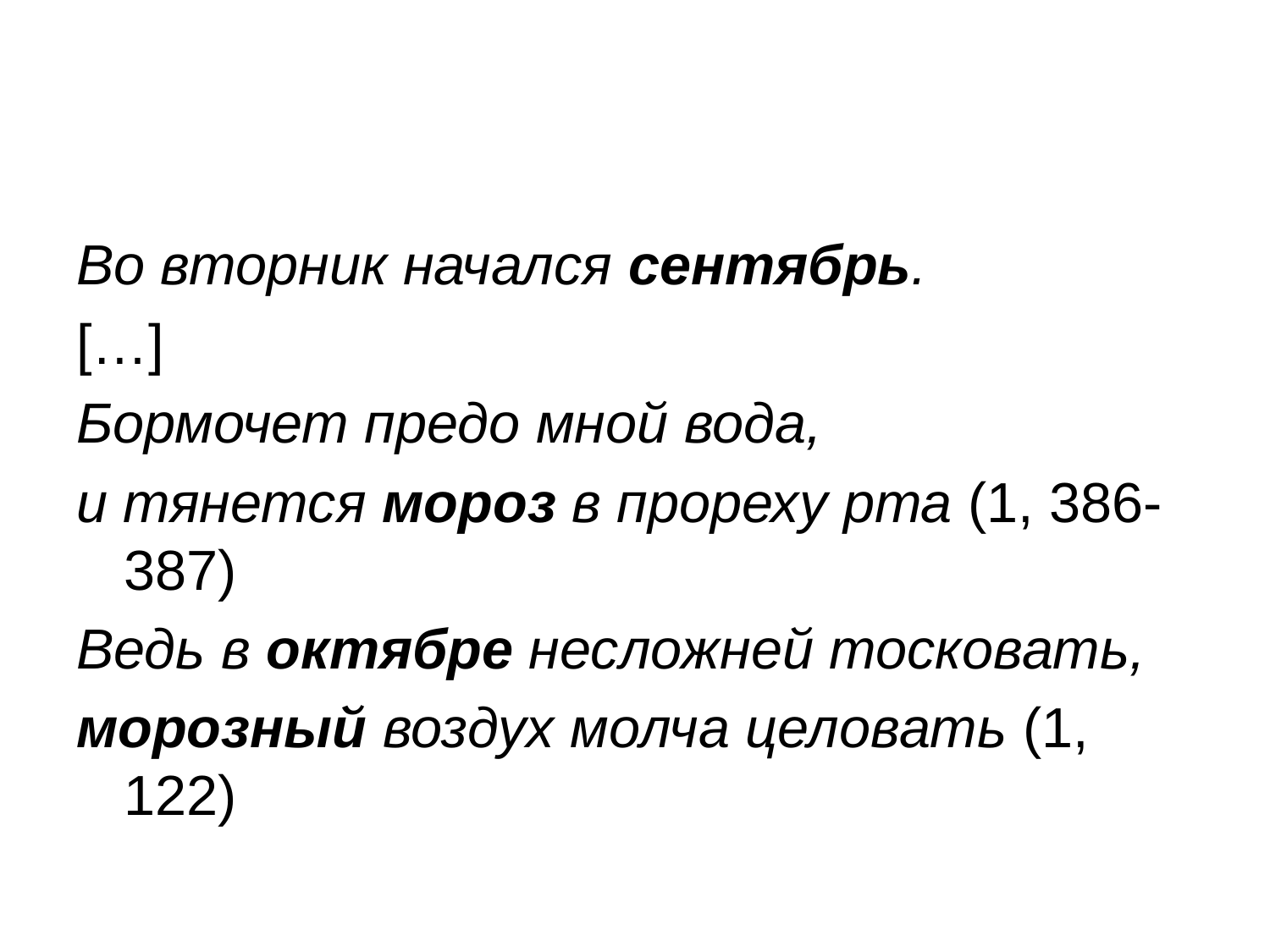

#
Во вторник начался сентябрь.
[…]
Бормочет предо мной вода,
и тянется мороз в прореху рта (1, 386-387)
Ведь в октябре несложней тосковать,
морозный воздух молча целовать (1, 122)